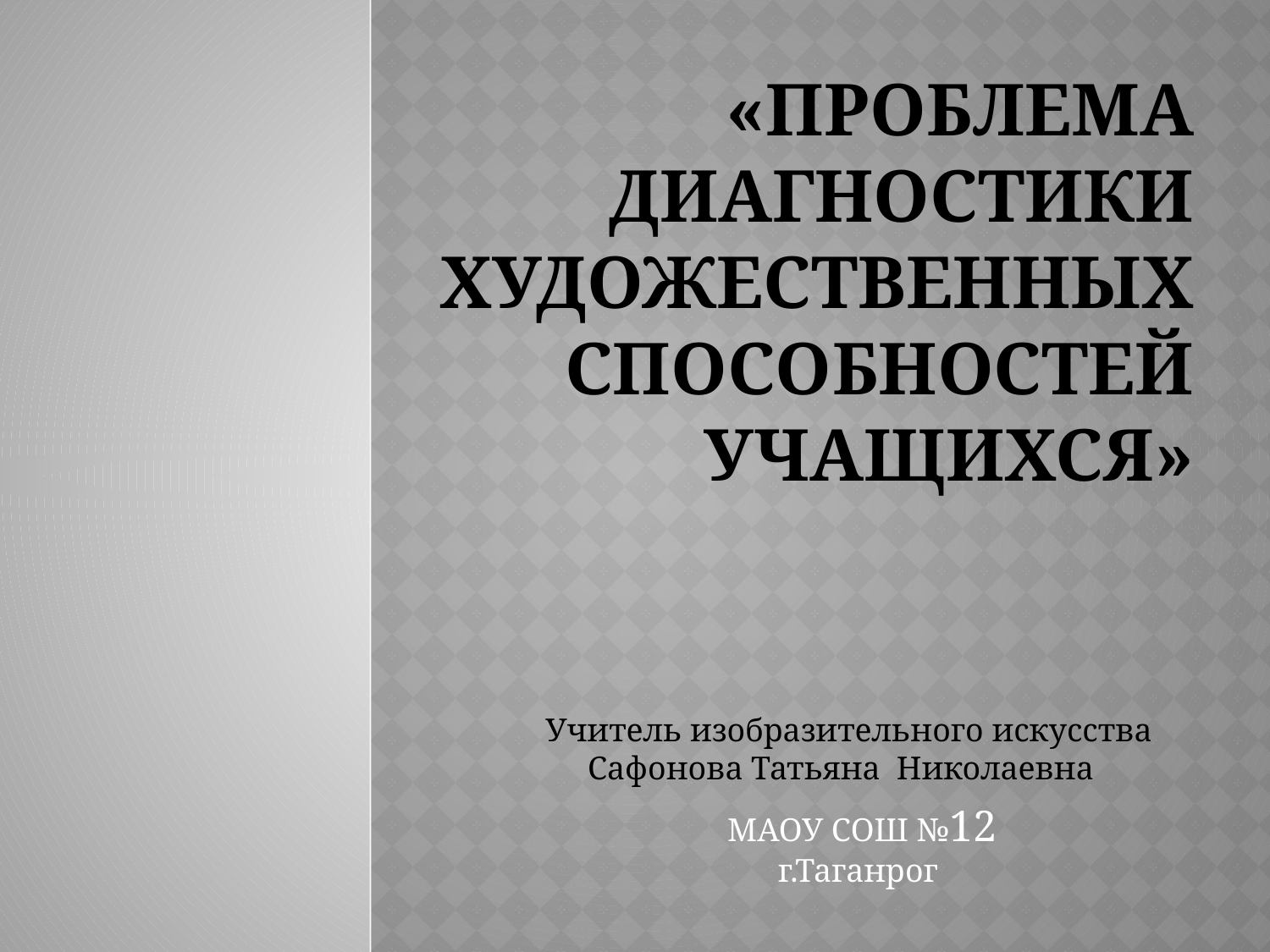

# «Проблема диагностики художественных способностей учащихся»
Учитель изобразительного искусства  Сафонова Татьяна  Николаевна
 МАОУ СОШ №12 г.Таганрог